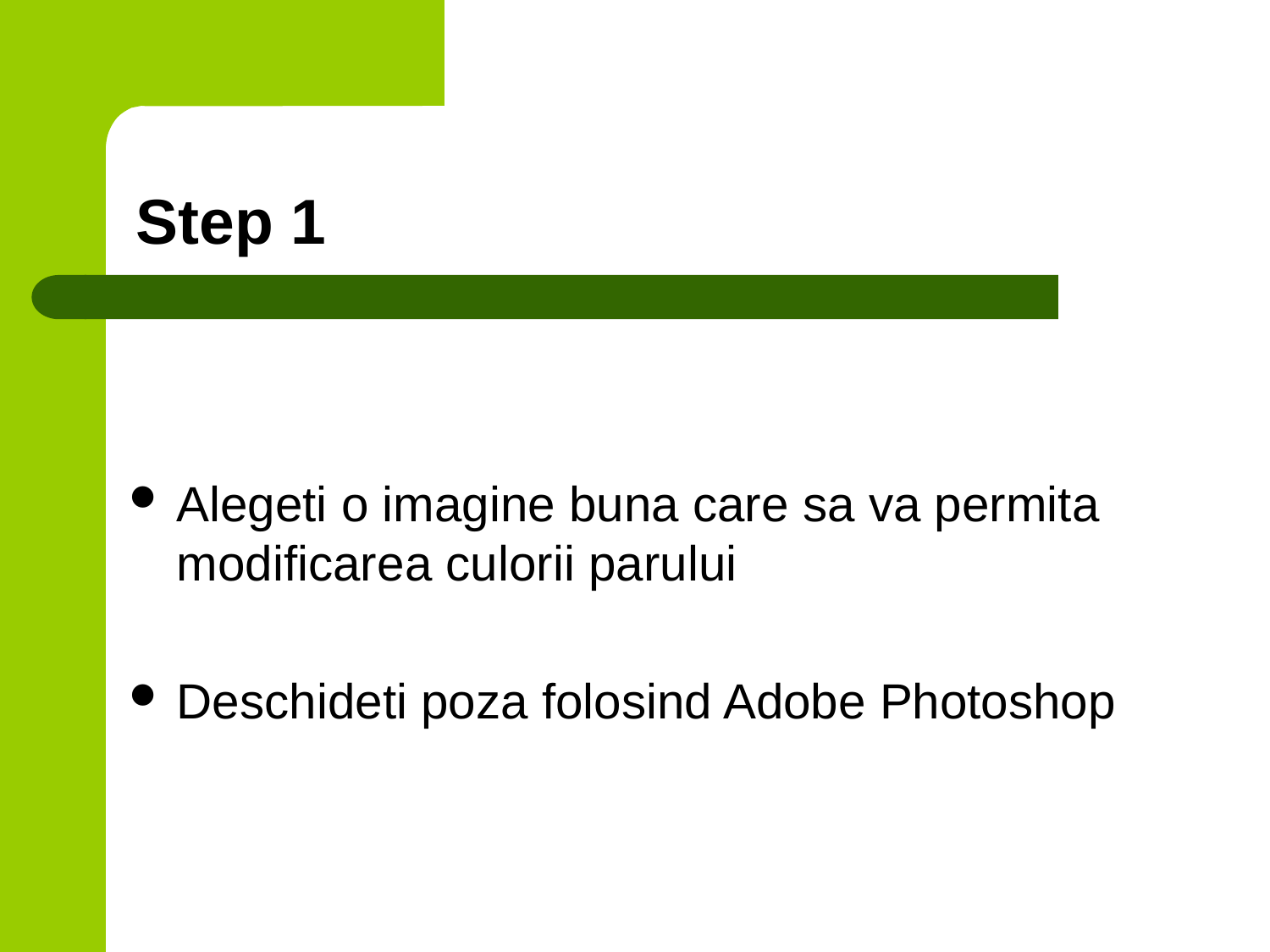

# Step 1

Alegeti o imagine buna care sa va permita modificarea culorii parului

Deschideti poza folosind Adobe Photoshop